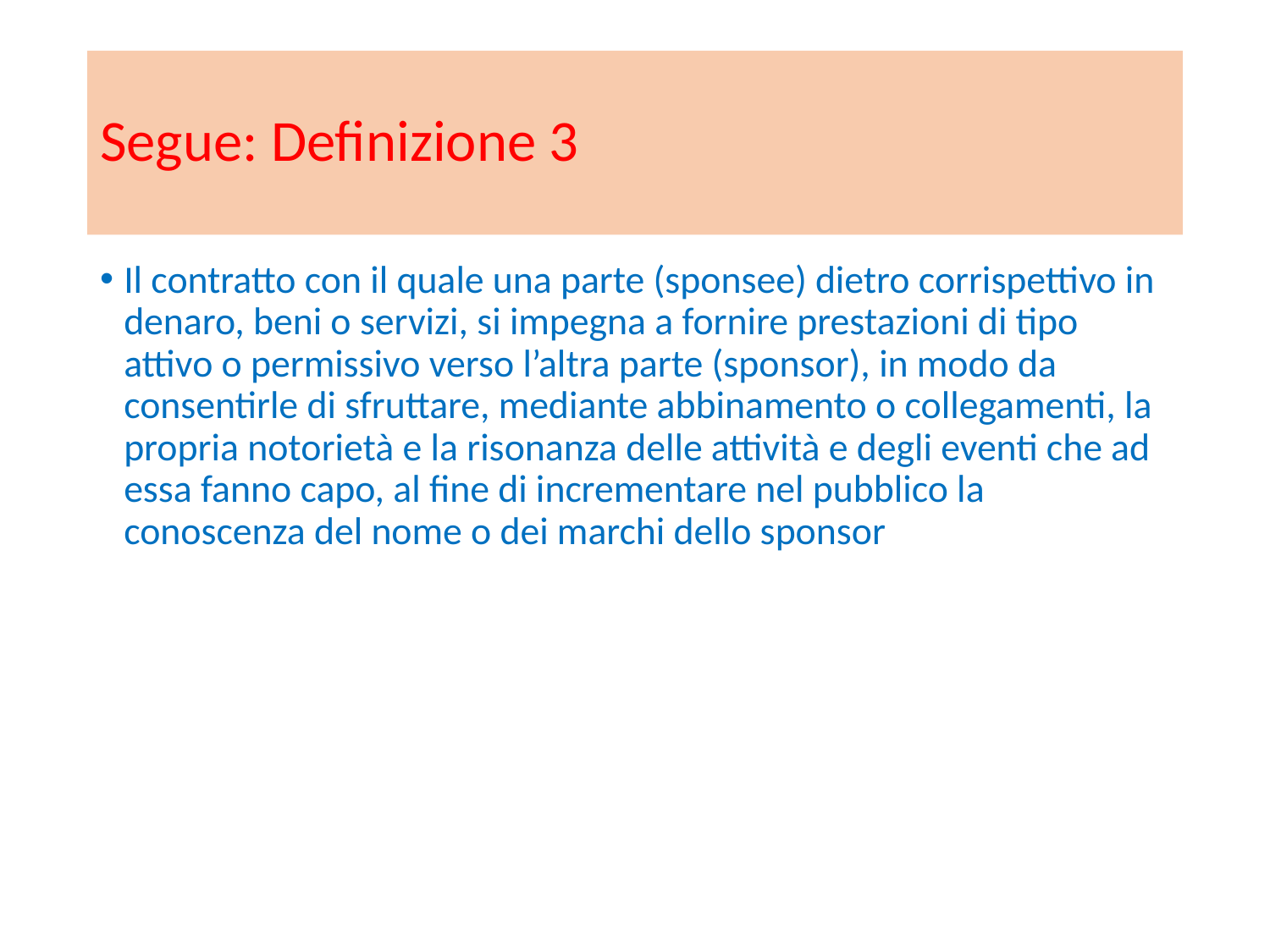

# Segue: Definizione 3
Il contratto con il quale una parte (sponsee) dietro corrispettivo in denaro, beni o servizi, si impegna a fornire prestazioni di tipo attivo o permissivo verso l’altra parte (sponsor), in modo da consentirle di sfruttare, mediante abbinamento o collegamenti, la propria notorietà e la risonanza delle attività e degli eventi che ad essa fanno capo, al fine di incrementare nel pubblico la conoscenza del nome o dei marchi dello sponsor